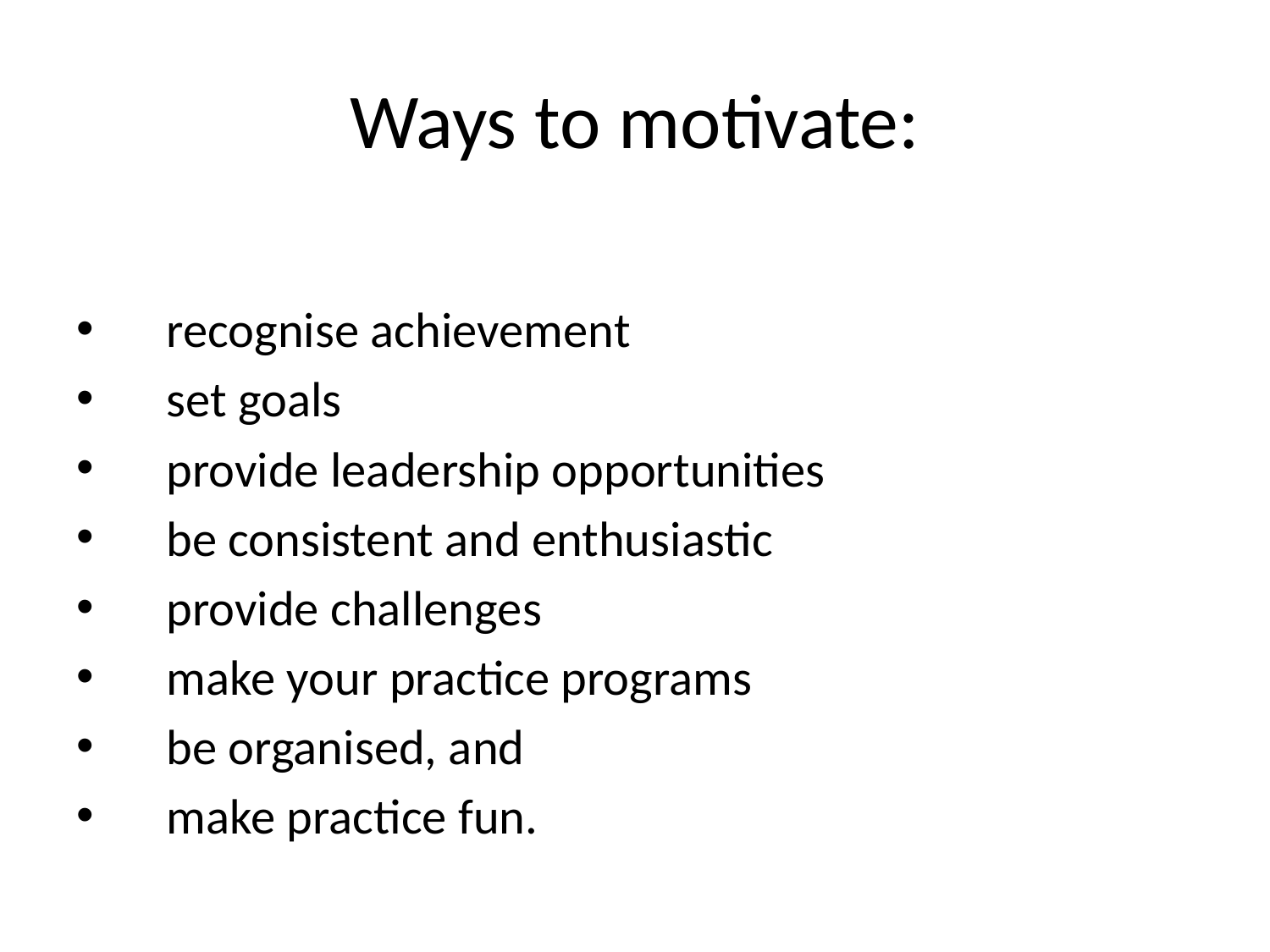

# Ways to motivate:

    recognise achievement
    set goals
    provide leadership opportunities
    be consistent and enthusiastic
    provide challenges
    make your practice programs
    be organised, and
    make practice fun.